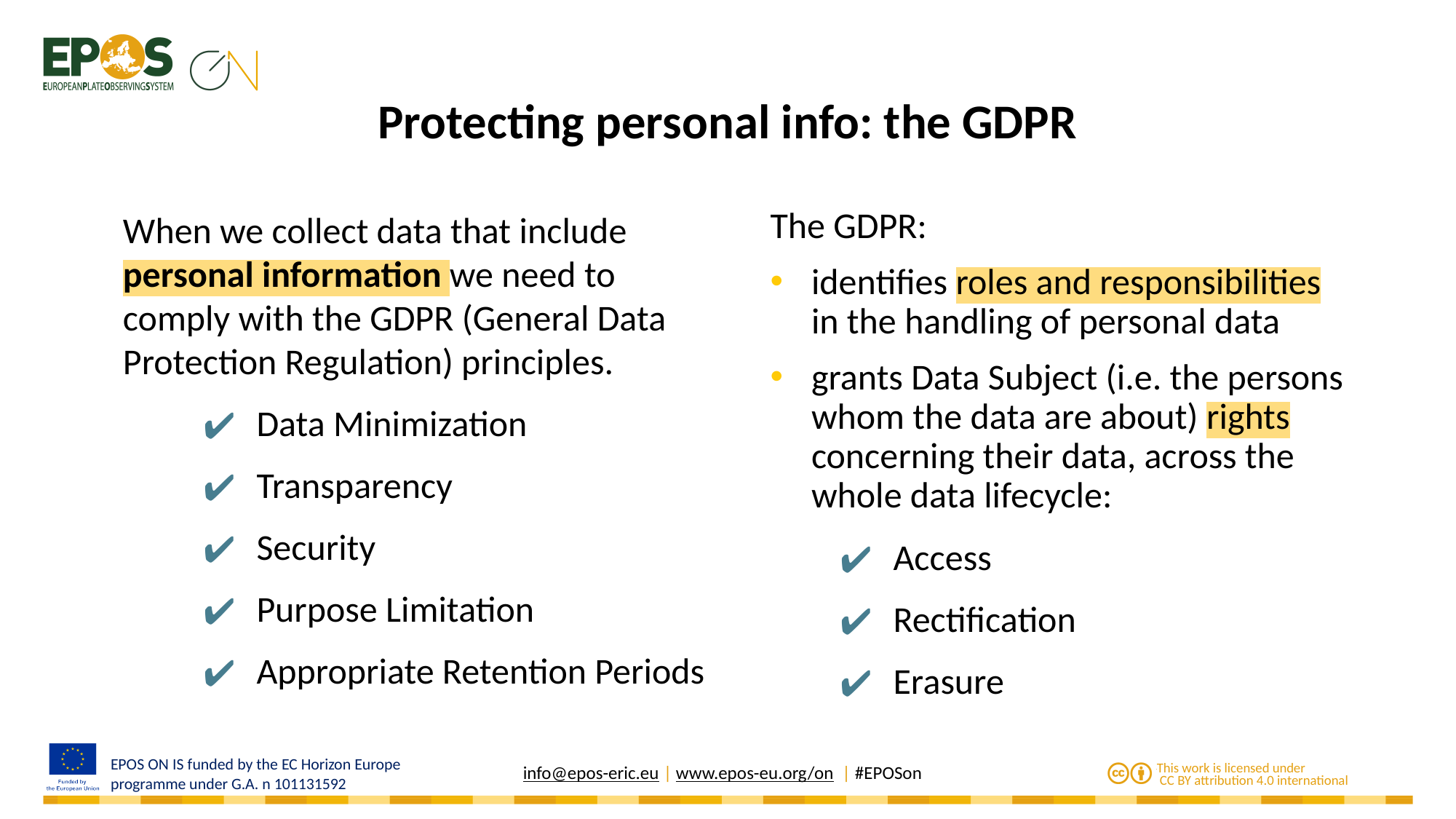

# Protecting personal info: the GDPR
When we collect data that include personal information we need to comply with the GDPR (General Data Protection Regulation) principles.
Data Minimization
Transparency
Security
Purpose Limitation
Appropriate Retention Periods

The GDPR:
identifies roles and responsibilities in the handling of personal data
grants Data Subject (i.e. the persons whom the data are about) rights concerning their data, across the whole data lifecycle:
Access
Rectification
Erasure